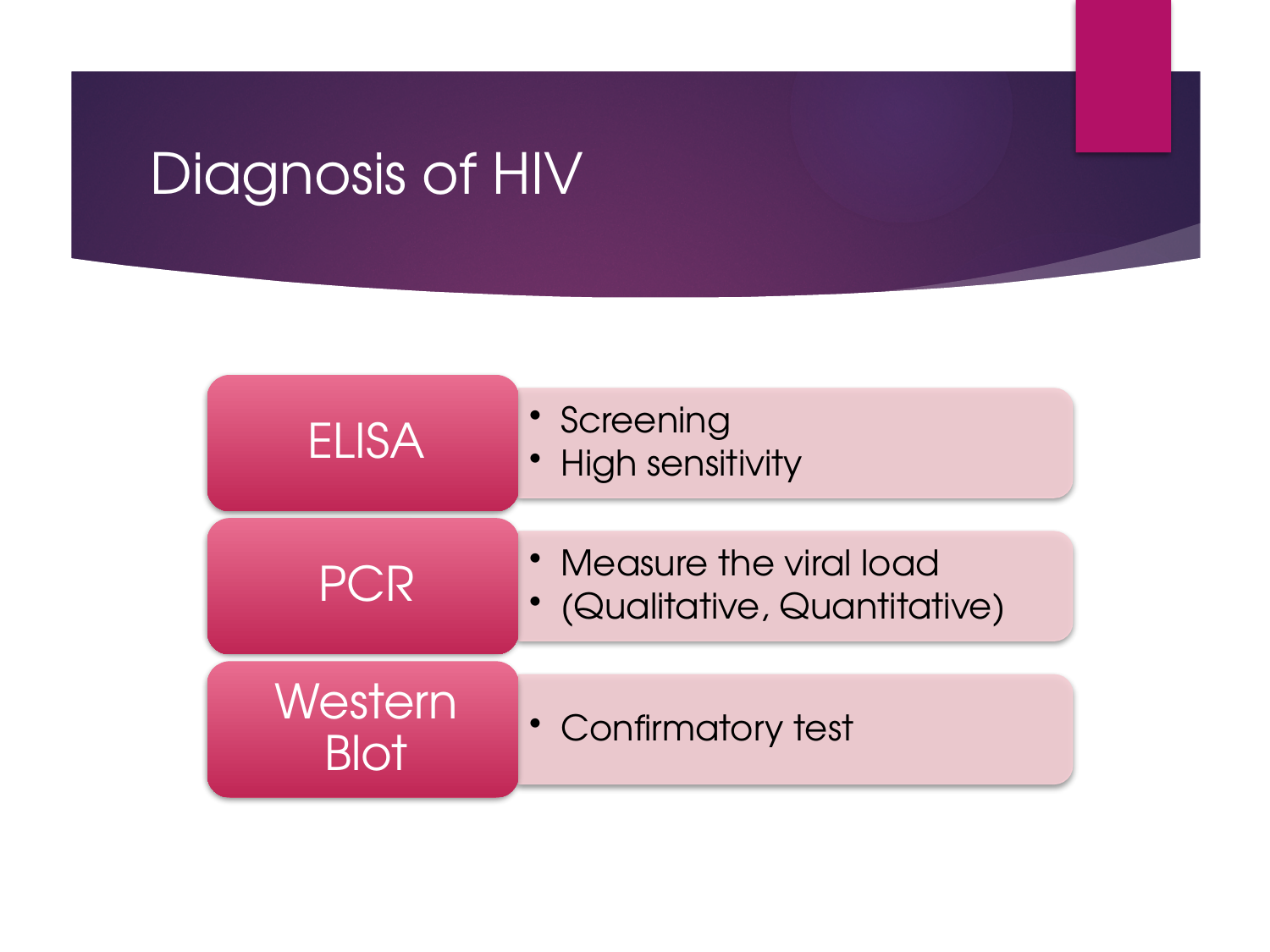

# Diagnosis of HIV
Screening
High sensitivity
ELISA
Measure the viral load
(Qualitative, Quantitative)
PCR
Confirmatory test
Western Blot